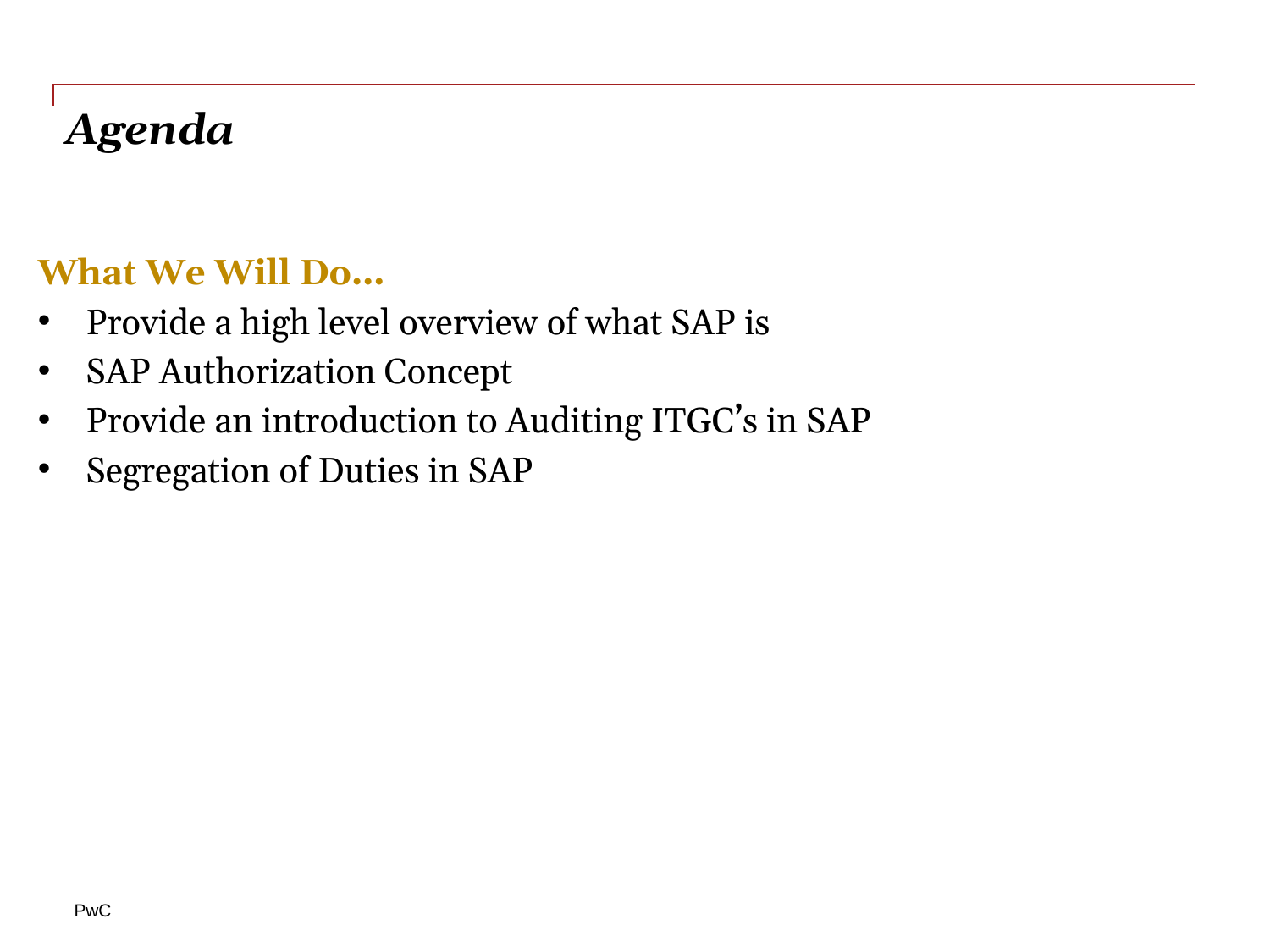

# Agenda
What We Will Do…
Provide a high level overview of what SAP is
SAP Authorization Concept
Provide an introduction to Auditing ITGC’s in SAP
Segregation of Duties in SAP